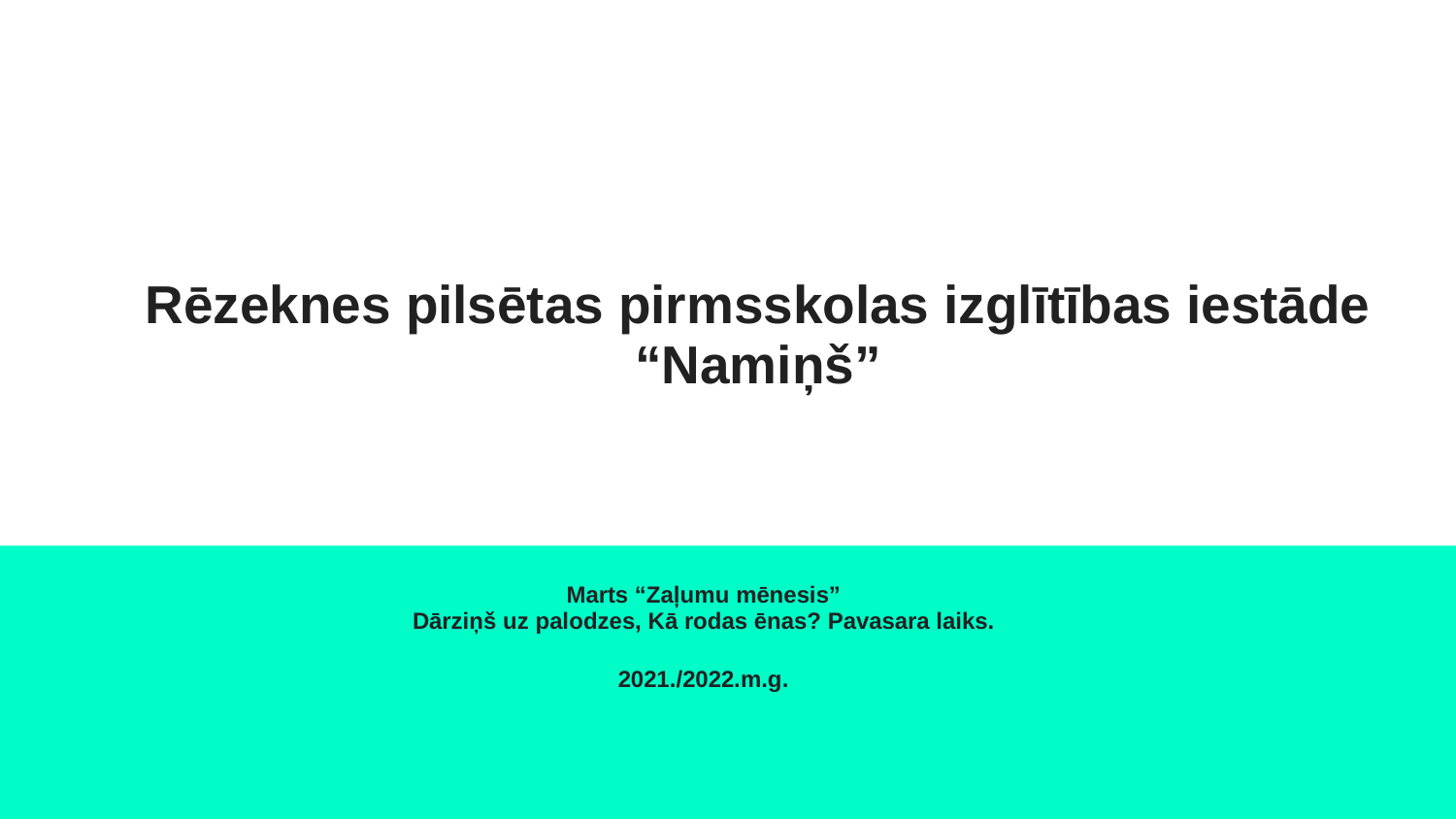

# Rēzeknes pilsētas pirmsskolas izglītības iestāde “Namiņš”
Marts “Zaļumu mēnesis”
Dārziņš uz palodzes, Kā rodas ēnas? Pavasara laiks.

2021./2022.m.g.